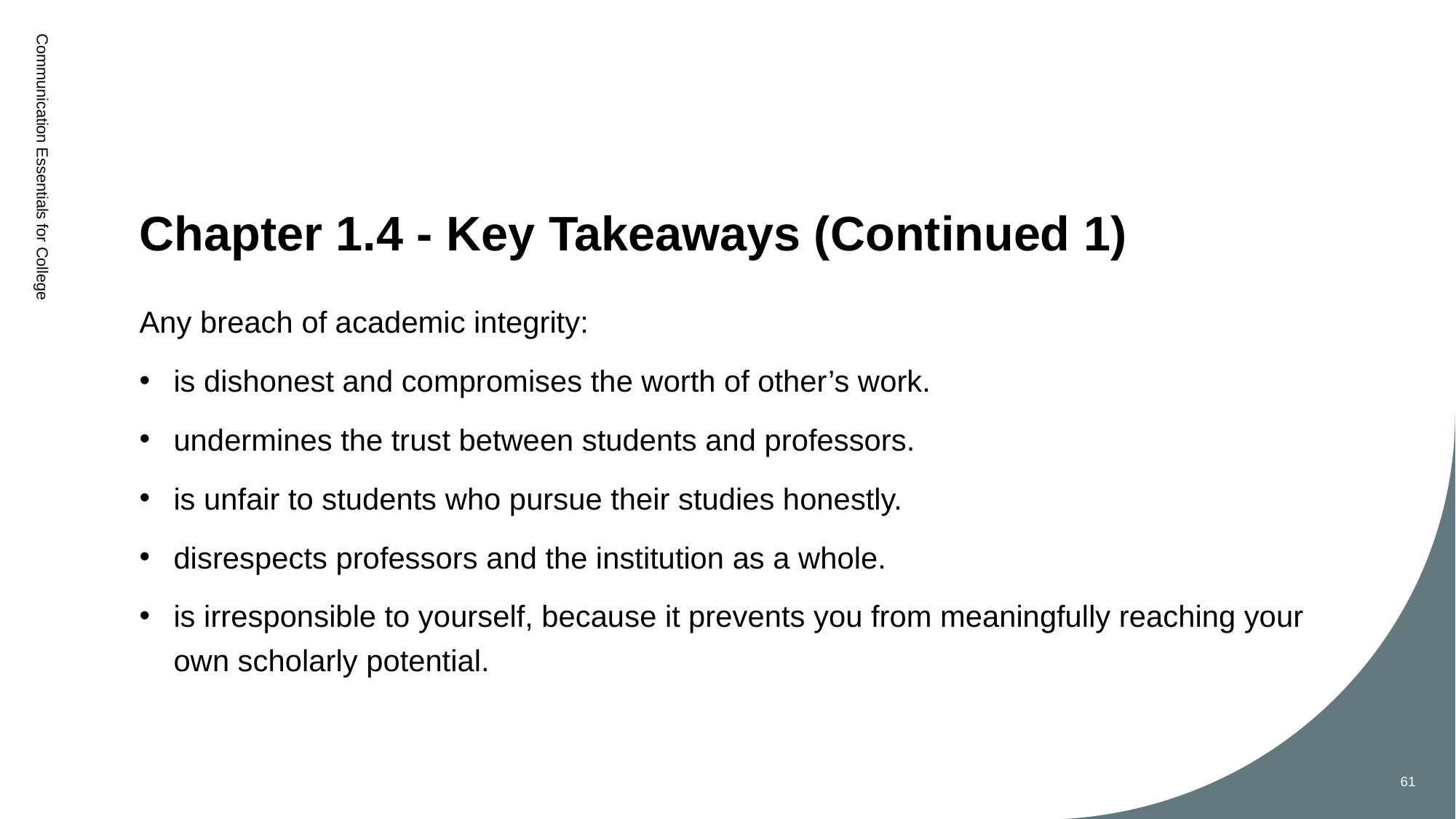

# Chapter 1.4 - Key Takeaways (Continued 1)
Communication Essentials for College
Any breach of academic integrity:
is dishonest and compromises the worth of other’s work.
undermines the trust between students and professors.
is unfair to students who pursue their studies honestly.
disrespects professors and the institution as a whole.
is irresponsible to yourself, because it prevents you from meaningfully reaching your own scholarly potential.

61